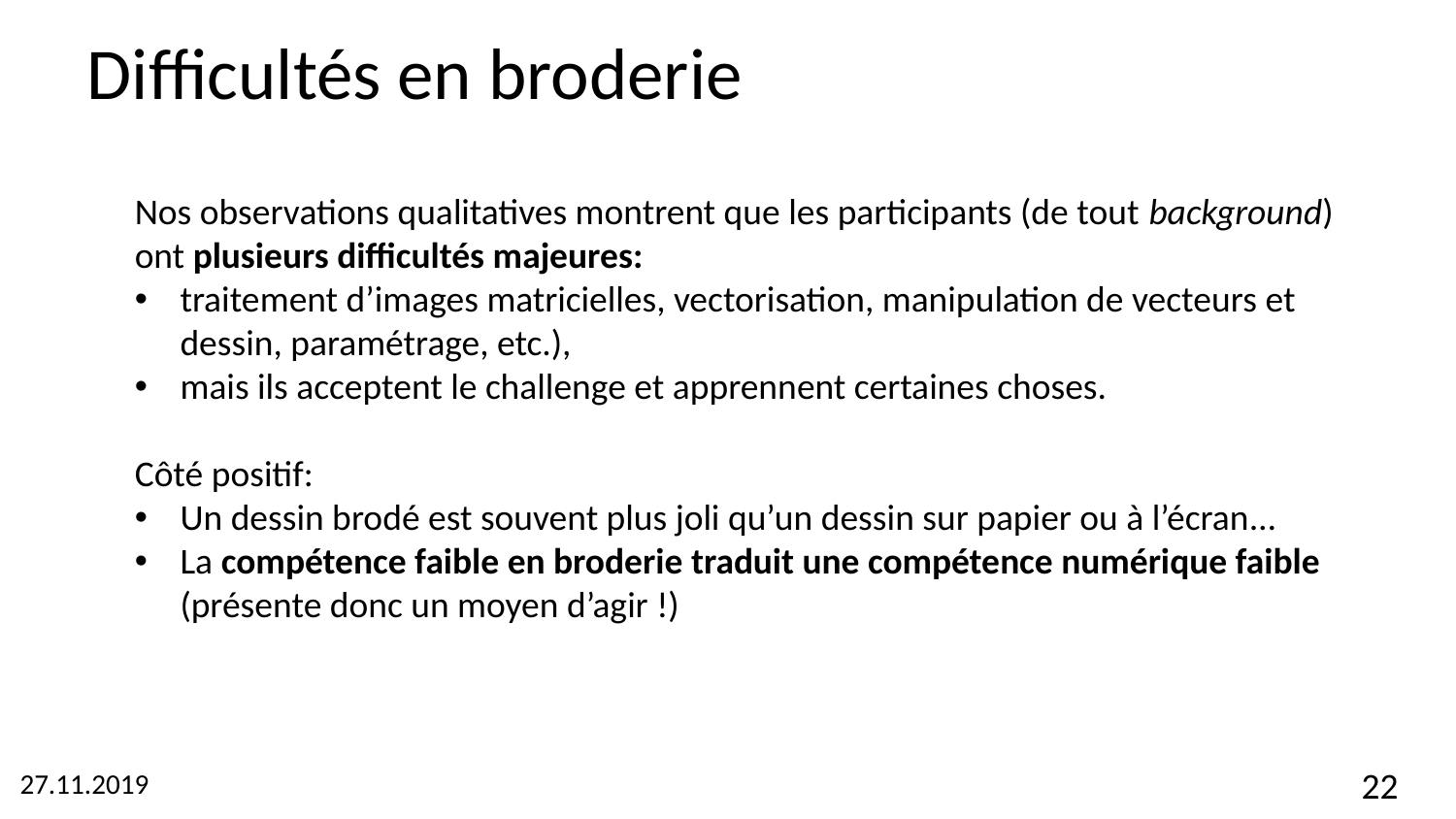

# Difficultés en broderie
Nos observations qualitatives montrent que les participants (de tout background) ont plusieurs difficultés majeures:
traitement d’images matricielles, vectorisation, manipulation de vecteurs et dessin, paramétrage, etc.),
mais ils acceptent le challenge et apprennent certaines choses.

Côté positif:
Un dessin brodé est souvent plus joli qu’un dessin sur papier ou à l’écran…
La compétence faible en broderie traduit une compétence numérique faible (présente donc un moyen d’agir !)
22
27.11.2019